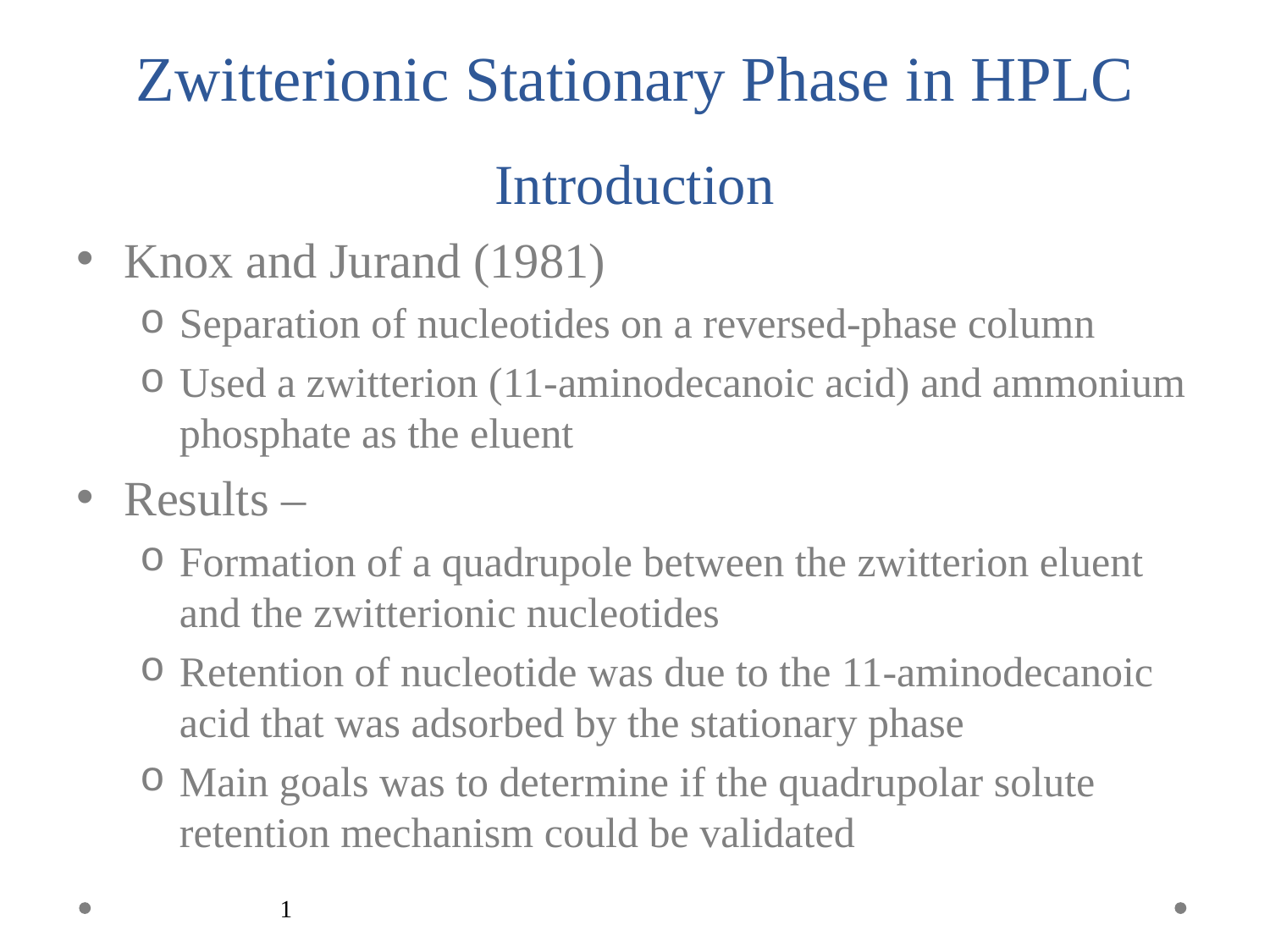

# Zwitterionic Stationary Phase in HPLC Introduction
Knox and Jurand (1981)
Separation of nucleotides on a reversed-phase column
Used a zwitterion (11-aminodecanoic acid) and ammonium phosphate as the eluent
Results –
Formation of a quadrupole between the zwitterion eluent and the zwitterionic nucleotides
Retention of nucleotide was due to the 11-aminodecanoic acid that was adsorbed by the stationary phase
Main goals was to determine if the quadrupolar solute retention mechanism could be validated
1